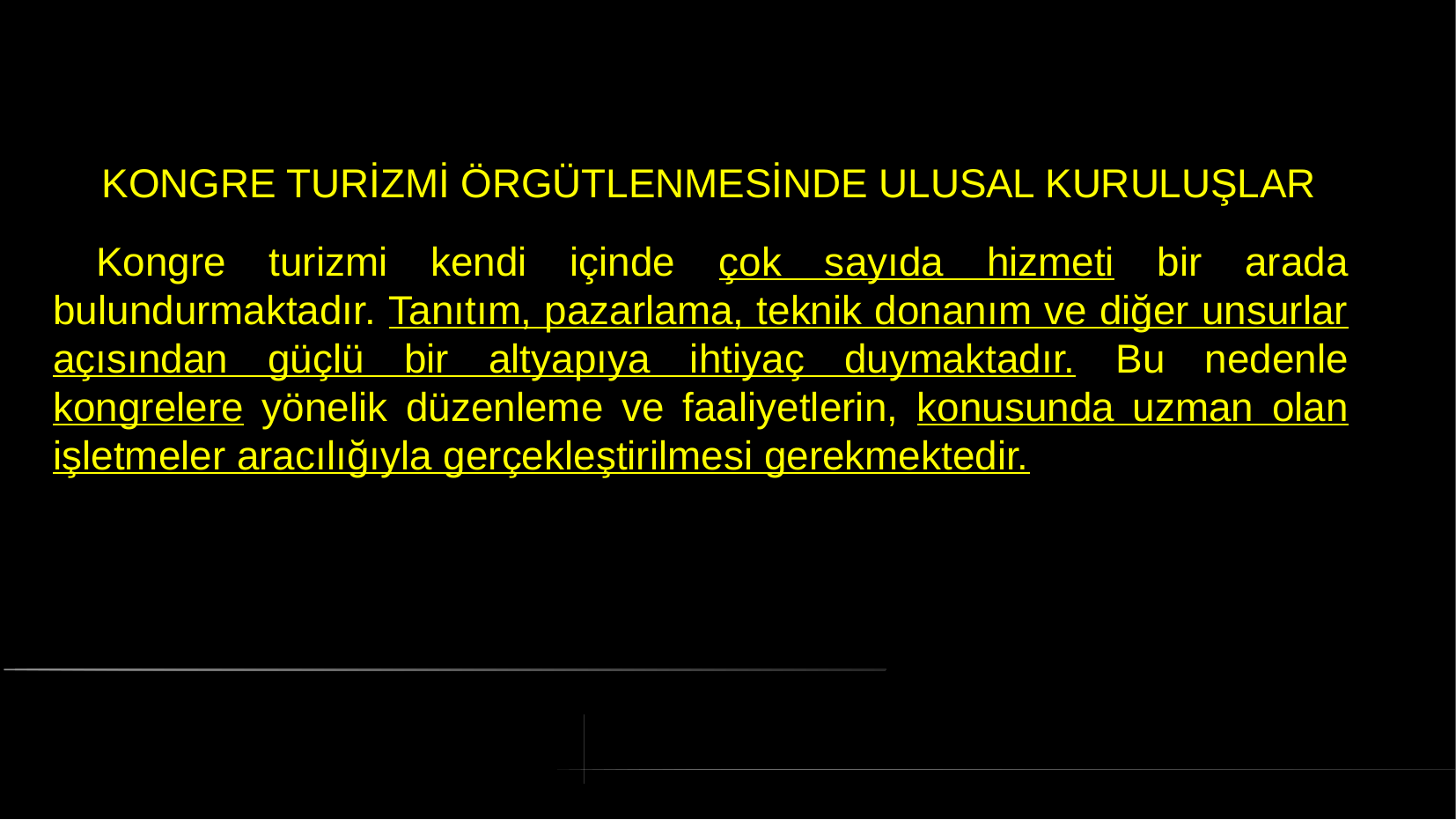

# KONGRE TURİZMİ ÖRGÜTLENMESİNDE ULUSAL KURULUŞLAR
 Kongre turizmi kendi içinde çok sayıda hizmeti bir arada bulundurmaktadır. Tanıtım, pazarlama, teknik donanım ve diğer unsurlar açısından güçlü bir altyapıya ihtiyaç duymaktadır. Bu nedenle kongrelere yönelik düzenleme ve faaliyetlerin, konusunda uzman olan işletmeler aracılığıyla gerçekleştirilmesi gerekmektedir.